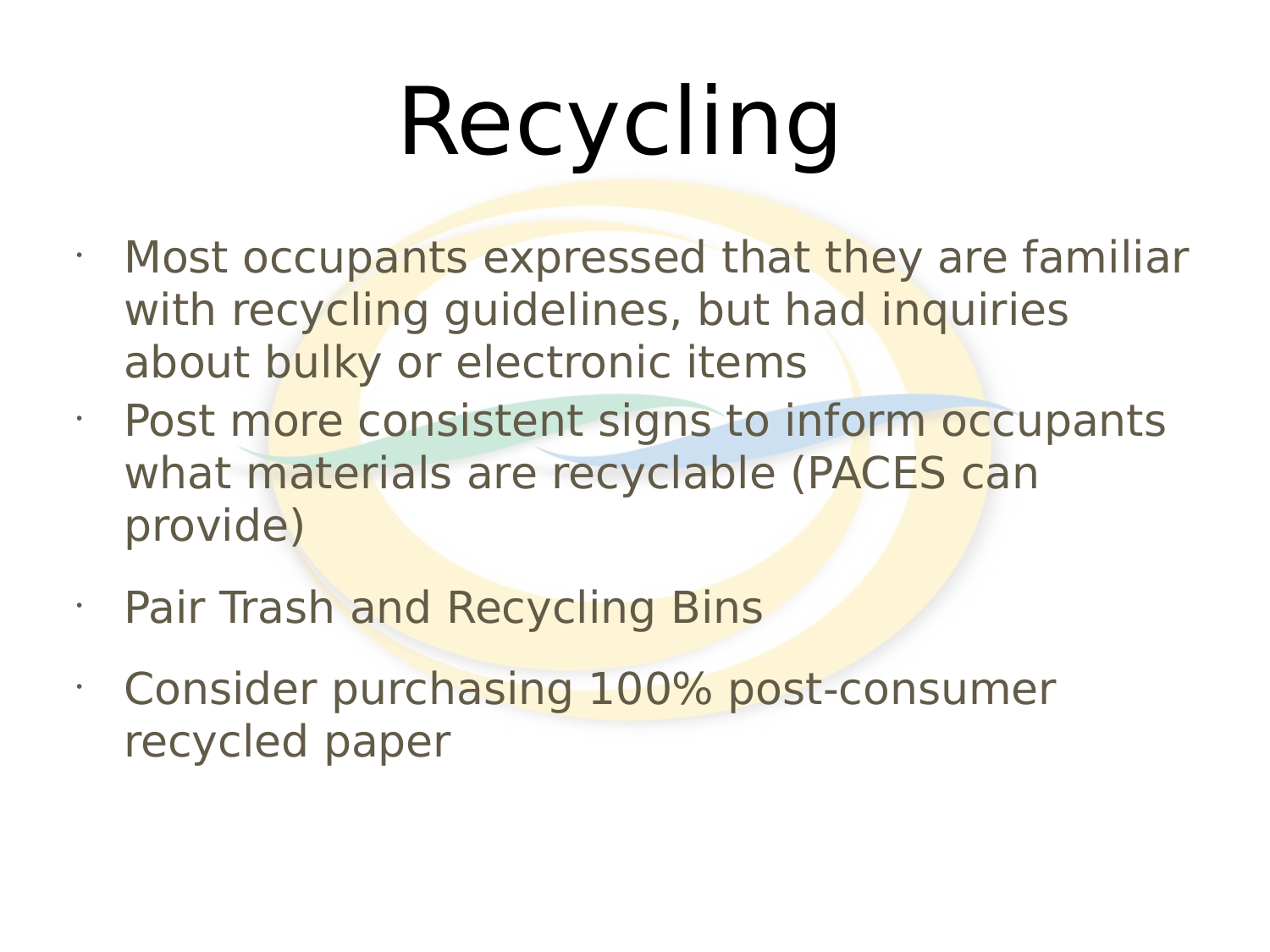

# Recycling
Most occupants expressed that they are familiar with recycling guidelines, but had inquiries about bulky or electronic items
Post more consistent signs to inform occupants what materials are recyclable (PACES can provide)
Pair Trash and Recycling Bins
Consider purchasing 100% post-consumer recycled paper